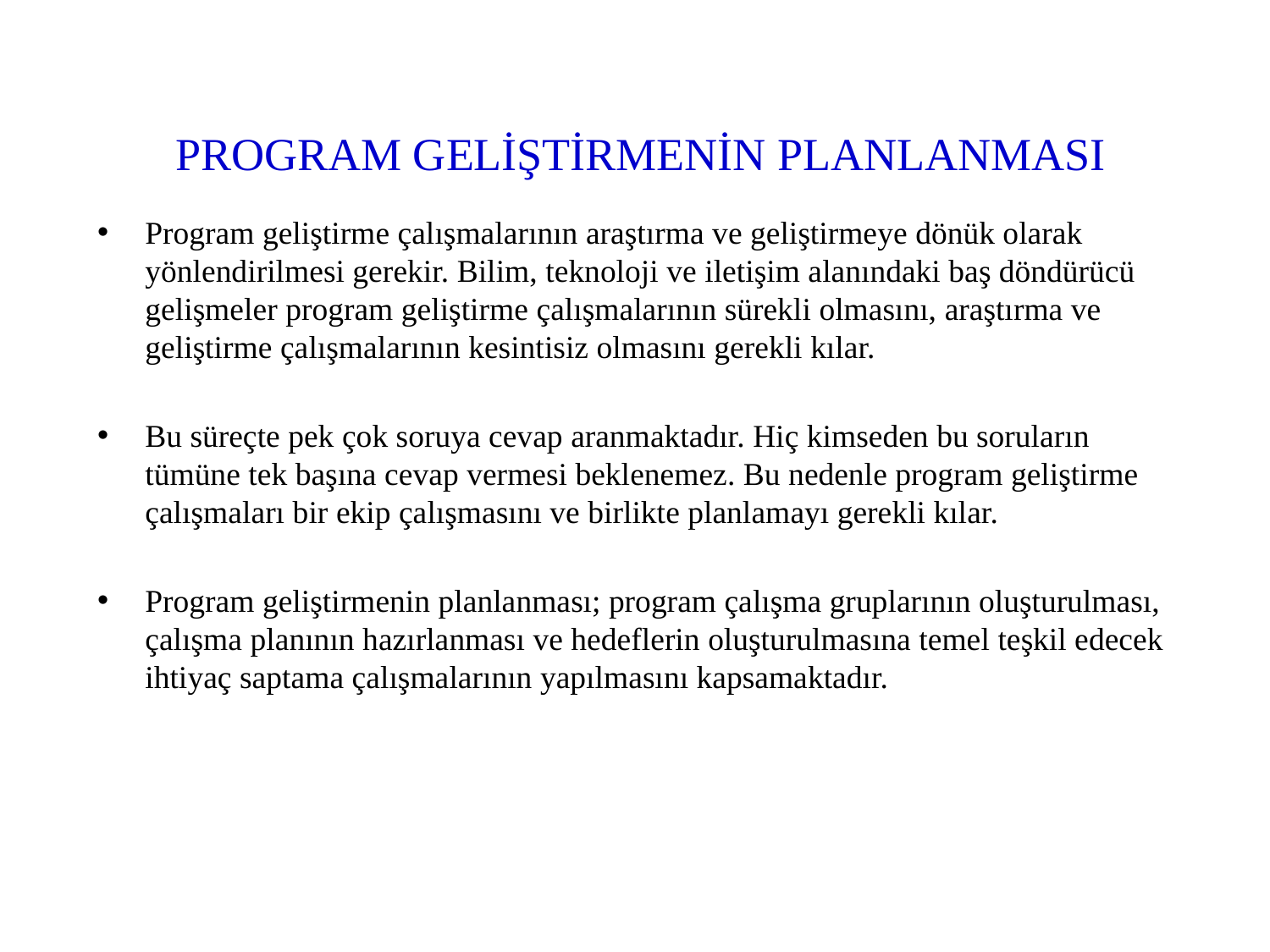

# PROGRAM GELİŞTİRMENİN PLANLANMASI
Program geliştirme çalışmalarının araştırma ve geliştirmeye dönük olarak yönlendirilmesi gerekir. Bilim, teknoloji ve iletişim alanındaki baş döndürücü gelişmeler program geliştirme çalışmalarının sürekli olmasını, araştırma ve geliştirme çalışmalarının kesintisiz olmasını gerekli kılar.

Bu süreçte pek çok soruya cevap aranmaktadır. Hiç kimseden bu soruların tümüne tek başına cevap vermesi beklenemez. Bu nedenle program geliştirme çalışmaları bir ekip çalışmasını ve birlikte planlamayı gerekli kılar.

Program geliştirmenin planlanması; program çalışma gruplarının oluşturulması, çalışma planının hazırlanması ve hedeflerin oluşturulmasına temel teşkil edecek ihtiyaç saptama çalışmalarının yapılmasını kapsamaktadır.